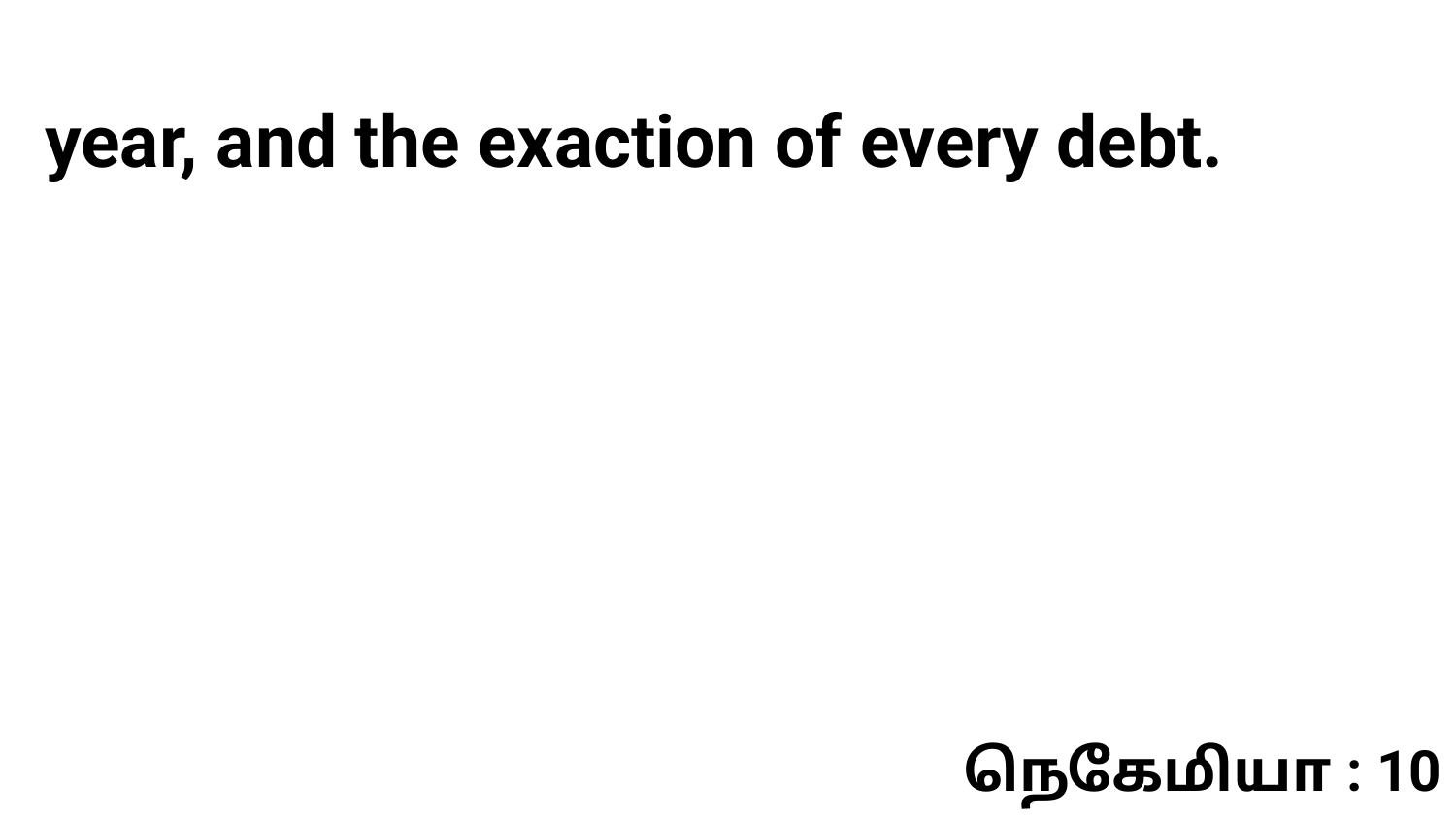

year, and the exaction of every debt.
நெகேமியா : 10